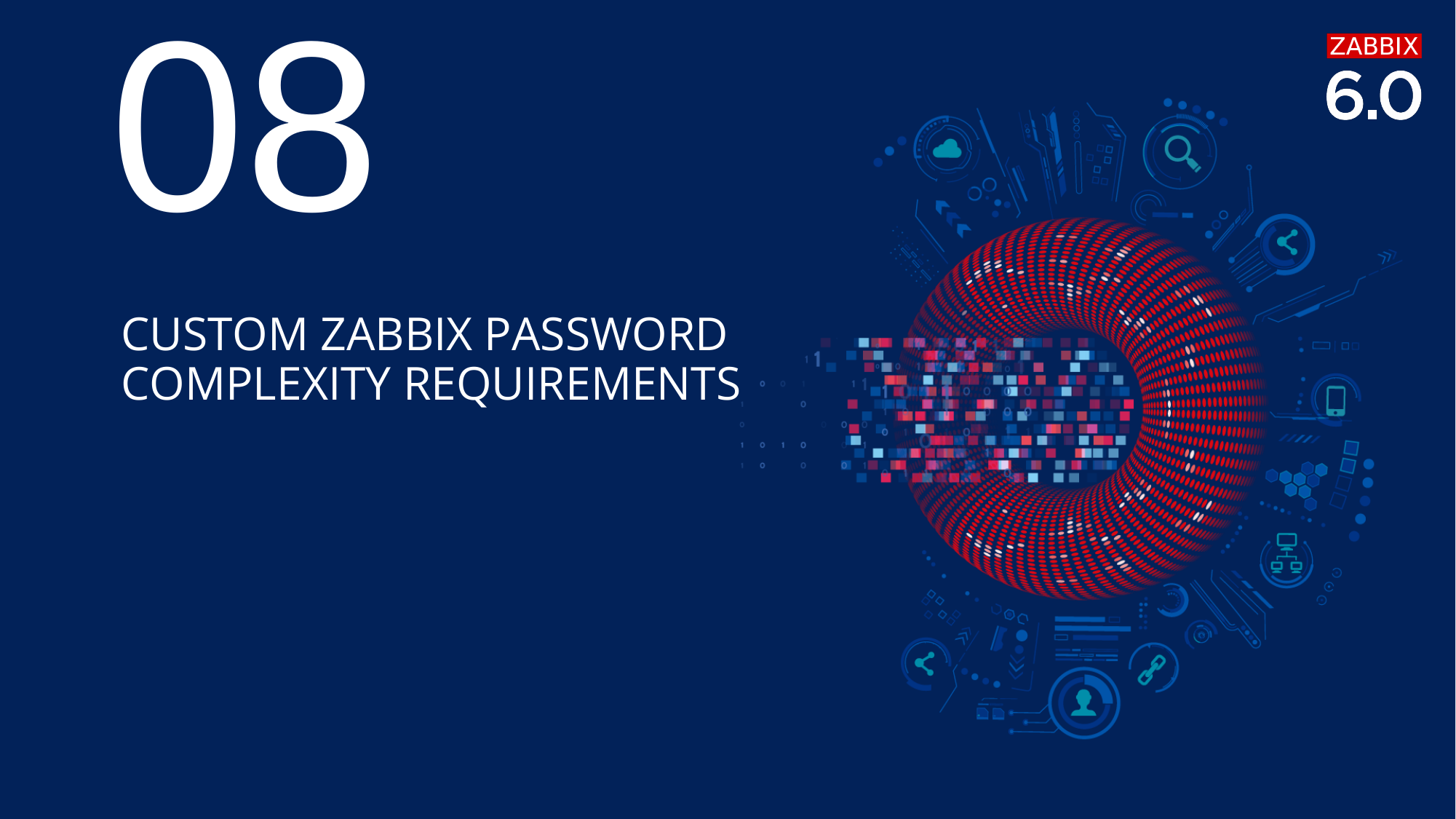

08
# Custom zabbix password complexity requirements